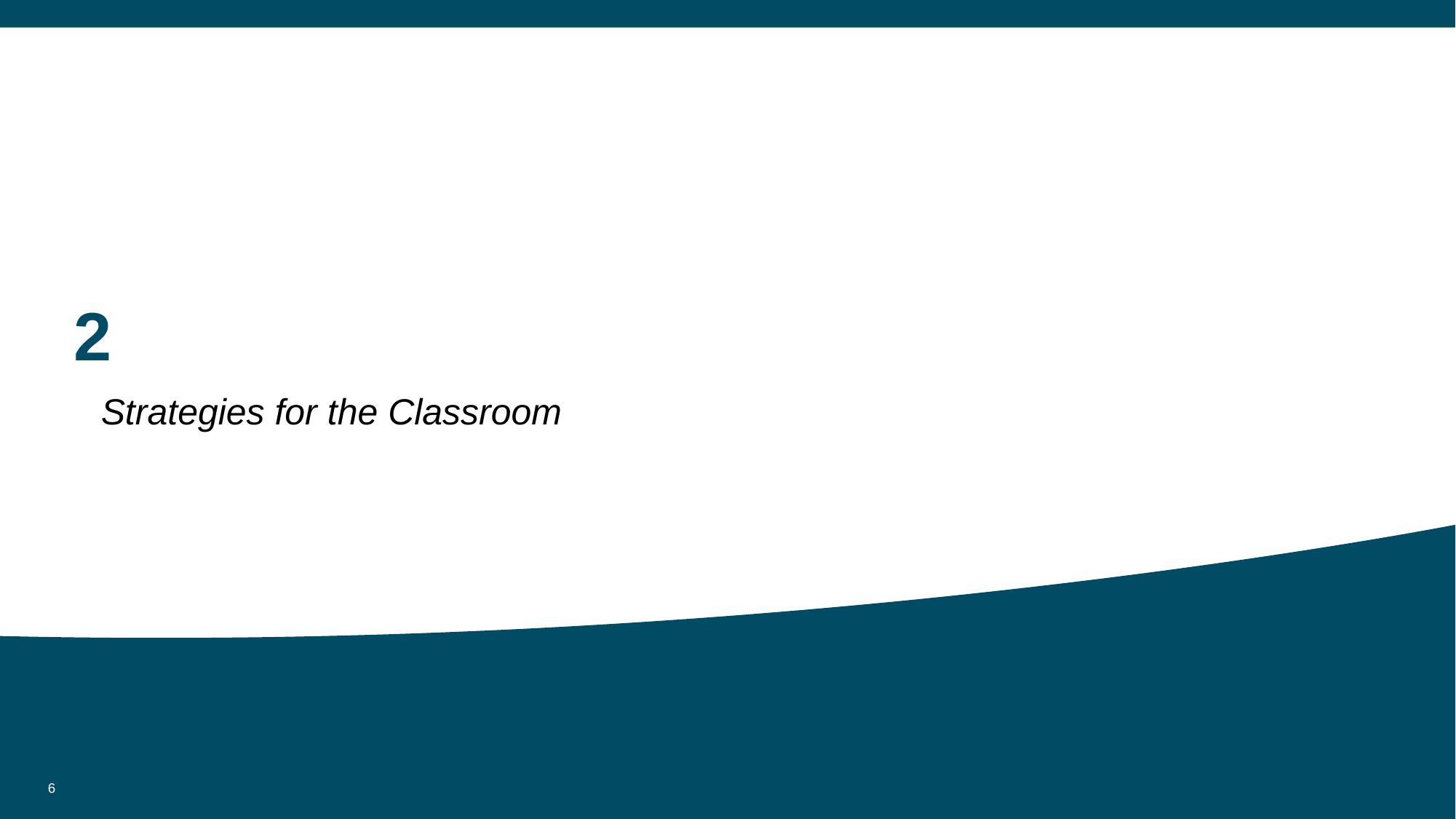

# 2
Strategies for the Classroom
6